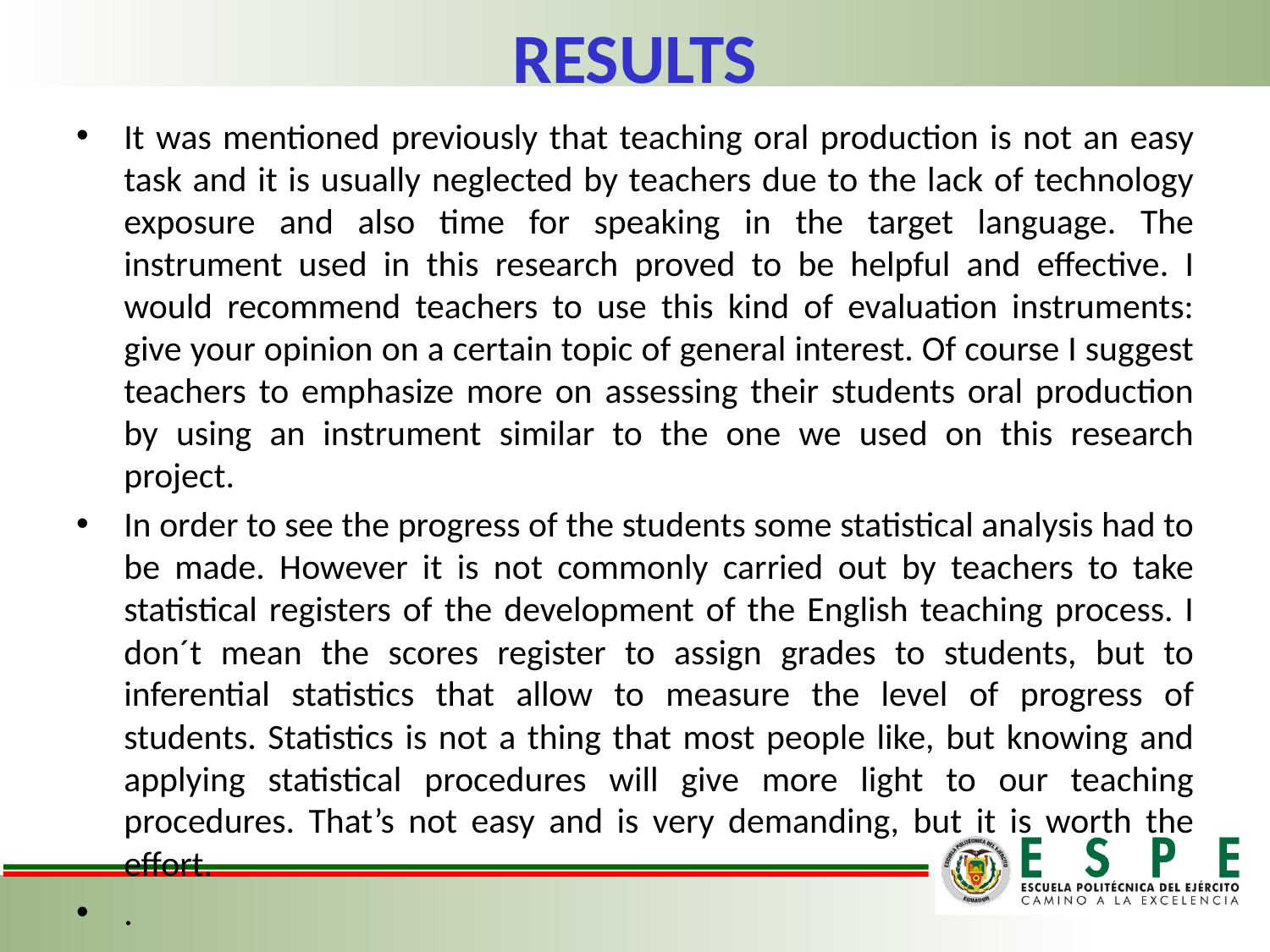

# RESULTS
It was mentioned previously that teaching oral production is not an easy task and it is usually neglected by teachers due to the lack of technology exposure and also time for speaking in the target language. The instrument used in this research proved to be helpful and effective. I would recommend teachers to use this kind of evaluation instruments: give your opinion on a certain topic of general interest. Of course I suggest teachers to emphasize more on assessing their students oral production by using an instrument similar to the one we used on this research project.
In order to see the progress of the students some statistical analysis had to be made. However it is not commonly carried out by teachers to take statistical registers of the development of the English teaching process. I don´t mean the scores register to assign grades to students, but to inferential statistics that allow to measure the level of progress of students. Statistics is not a thing that most people like, but knowing and applying statistical procedures will give more light to our teaching procedures. That’s not easy and is very demanding, but it is worth the effort.
.